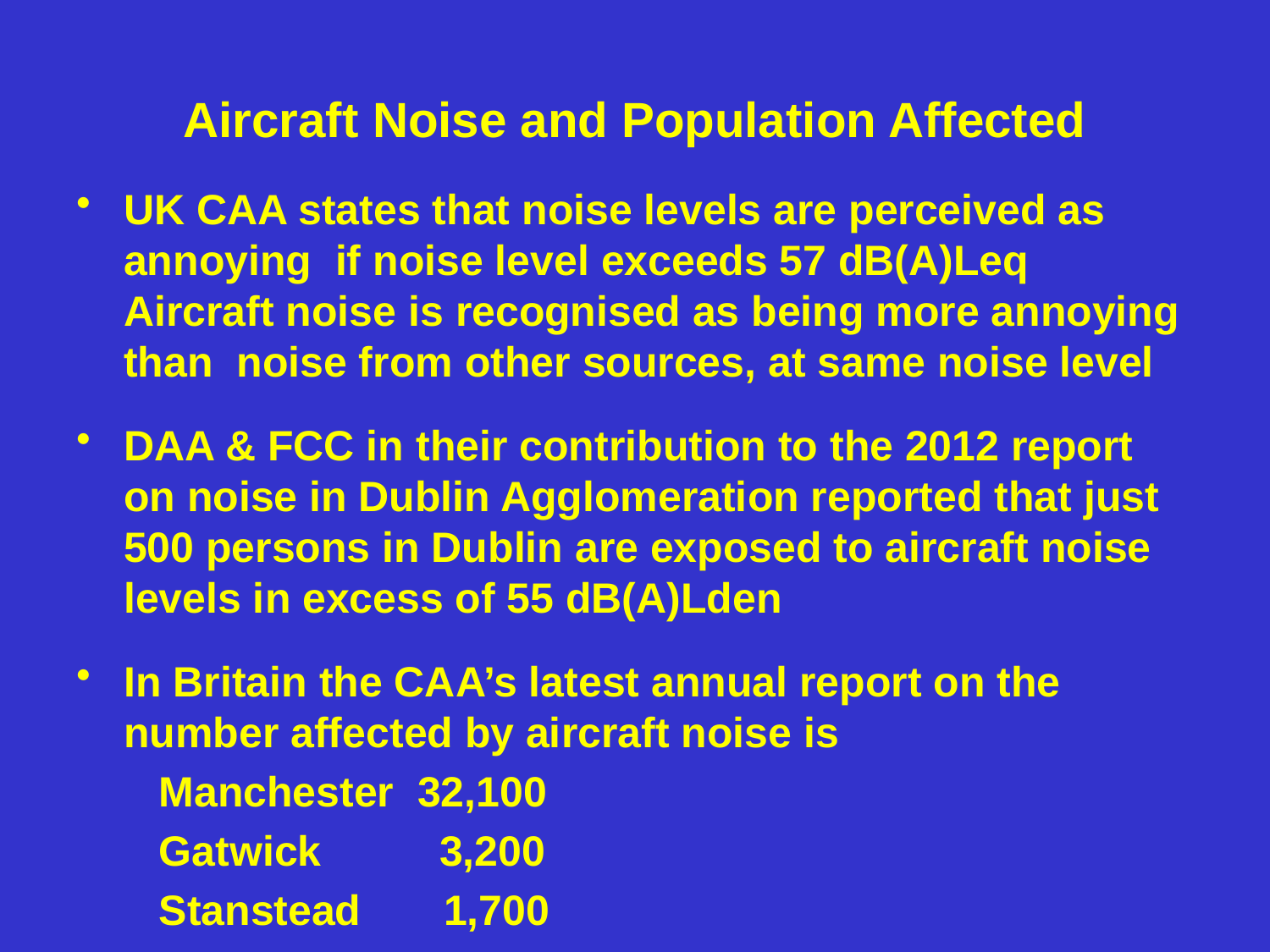

# Aircraft Noise and Population Affected
UK CAA states that noise levels are perceived as annoying  if noise level exceeds 57 dB(A)Leq  Aircraft noise is recognised as being more annoying than  noise from other sources, at same noise level

DAA & FCC in their contribution to the 2012 report on noise in Dublin Agglomeration reported that just 500 persons in Dublin are exposed to aircraft noise levels in excess of 55 dB(A)Lden

In Britain the CAA’s latest annual report on the number affected by aircraft noise is
       Manchester  32,100
       Gatwick          3,200
       Stanstead       1,700